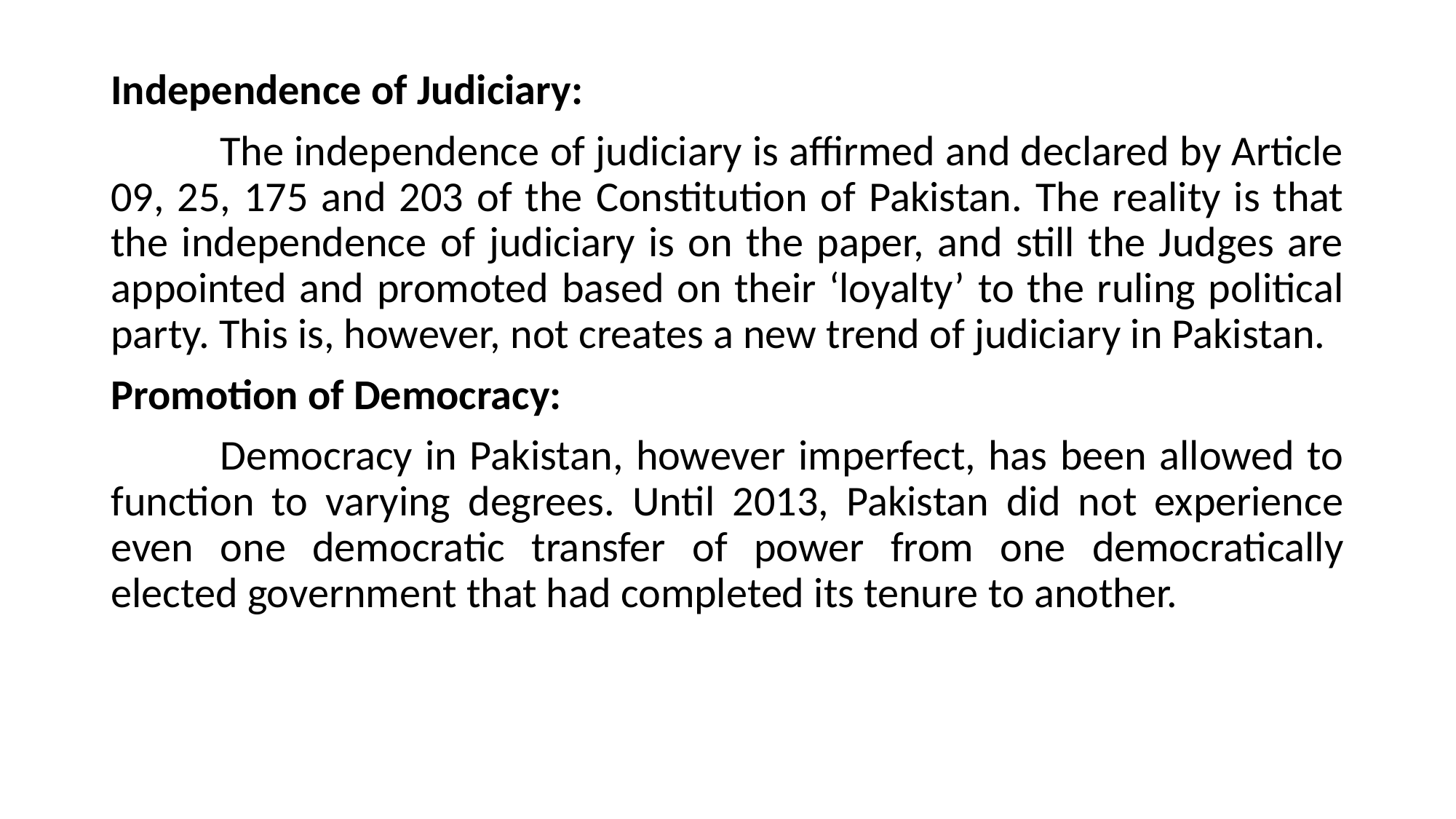

Independence of Judiciary:
	The independence of judiciary is affirmed and declared by Article 09, 25, 175 and 203 of the Constitution of Pakistan. The reality is that the independence of judiciary is on the paper, and still the Judges are appointed and promoted based on their ‘loyalty’ to the ruling political party. This is, however, not creates a new trend of judiciary in Pakistan.
Promotion of Democracy:
	Democracy in Pakistan, however imperfect, has been allowed to function to varying degrees. Until 2013, Pakistan did not experience even one democratic transfer of power from one democratically elected government that had completed its tenure to another.